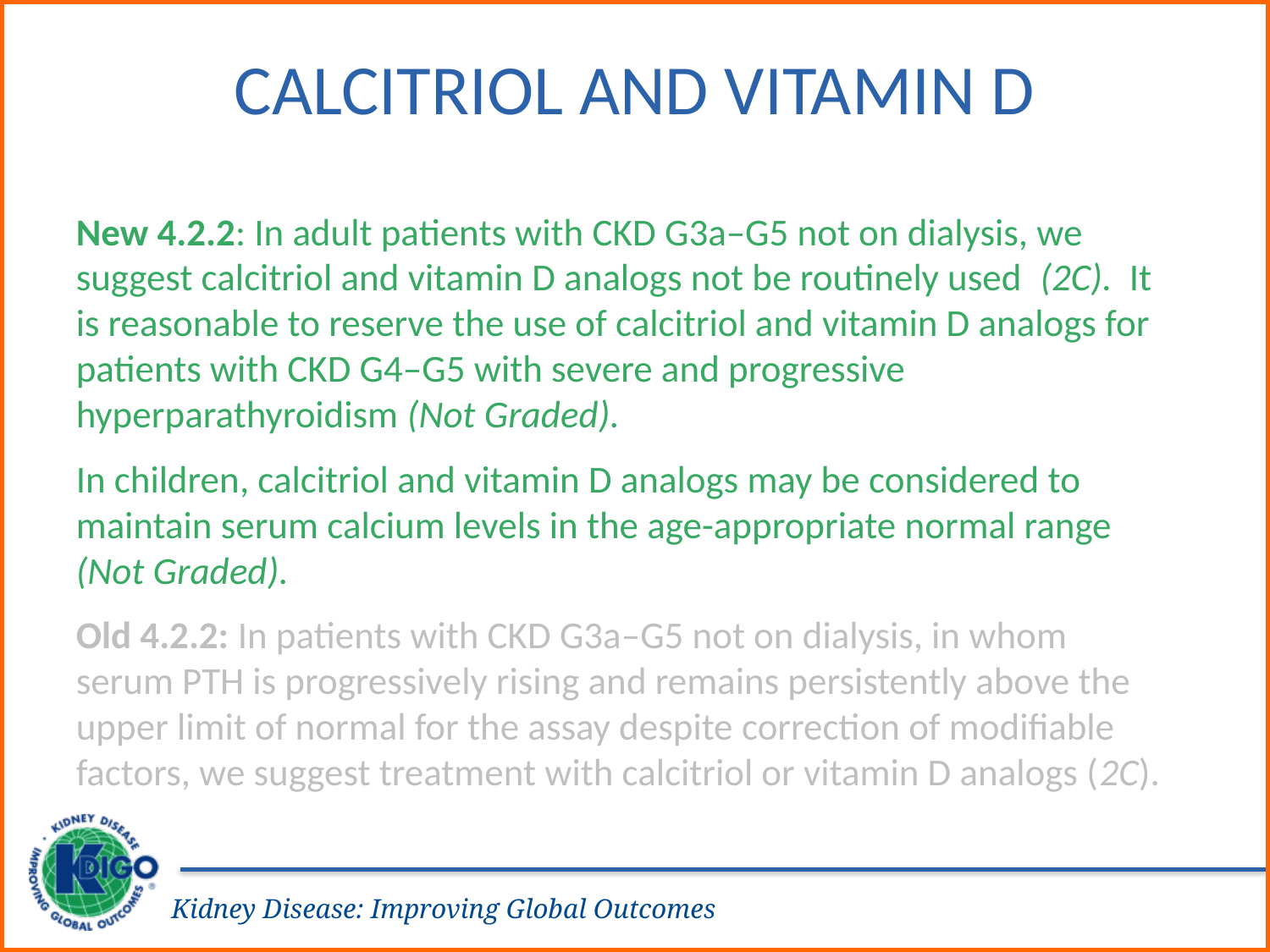

# Calcitriol and Vitamin D
New 4.2.2: In adult patients with CKD G3a–G5 not on dialysis, we suggest calcitriol and vitamin D analogs not be routinely used  (2C).  It is reasonable to reserve the use of calcitriol and vitamin D analogs for patients with CKD G4–G5 with severe and progressive hyperparathyroidism (Not Graded).
In children, calcitriol and vitamin D analogs may be considered to maintain serum calcium levels in the age-appropriate normal range (Not Graded).
Old 4.2.2: In patients with CKD G3a–G5 not on dialysis, in whom serum PTH is progressively rising and remains persistently above the upper limit of normal for the assay despite correction of modifiable factors, we suggest treatment with calcitriol or vitamin D analogs (2C).